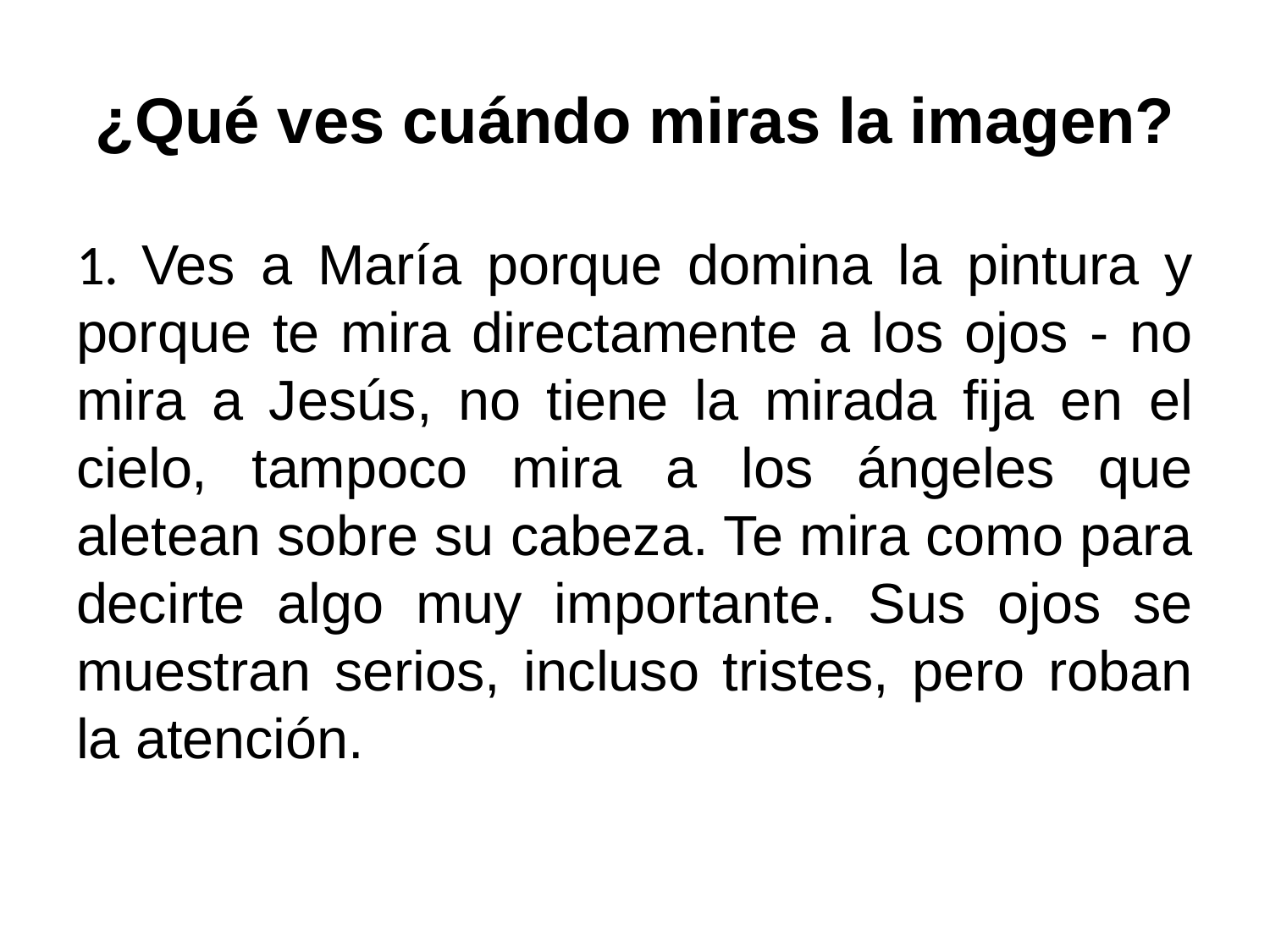

# ¿Qué ves cuándo miras la imagen?
1. Ves a María porque domina la pintura y porque te mira directamente a los ojos - no mira a Jesús, no tiene la mirada fija en el cielo, tampoco mira a los ángeles que aletean sobre su cabeza. Te mira como para decirte algo muy importante. Sus ojos se muestran serios, incluso tristes, pero roban la atención.